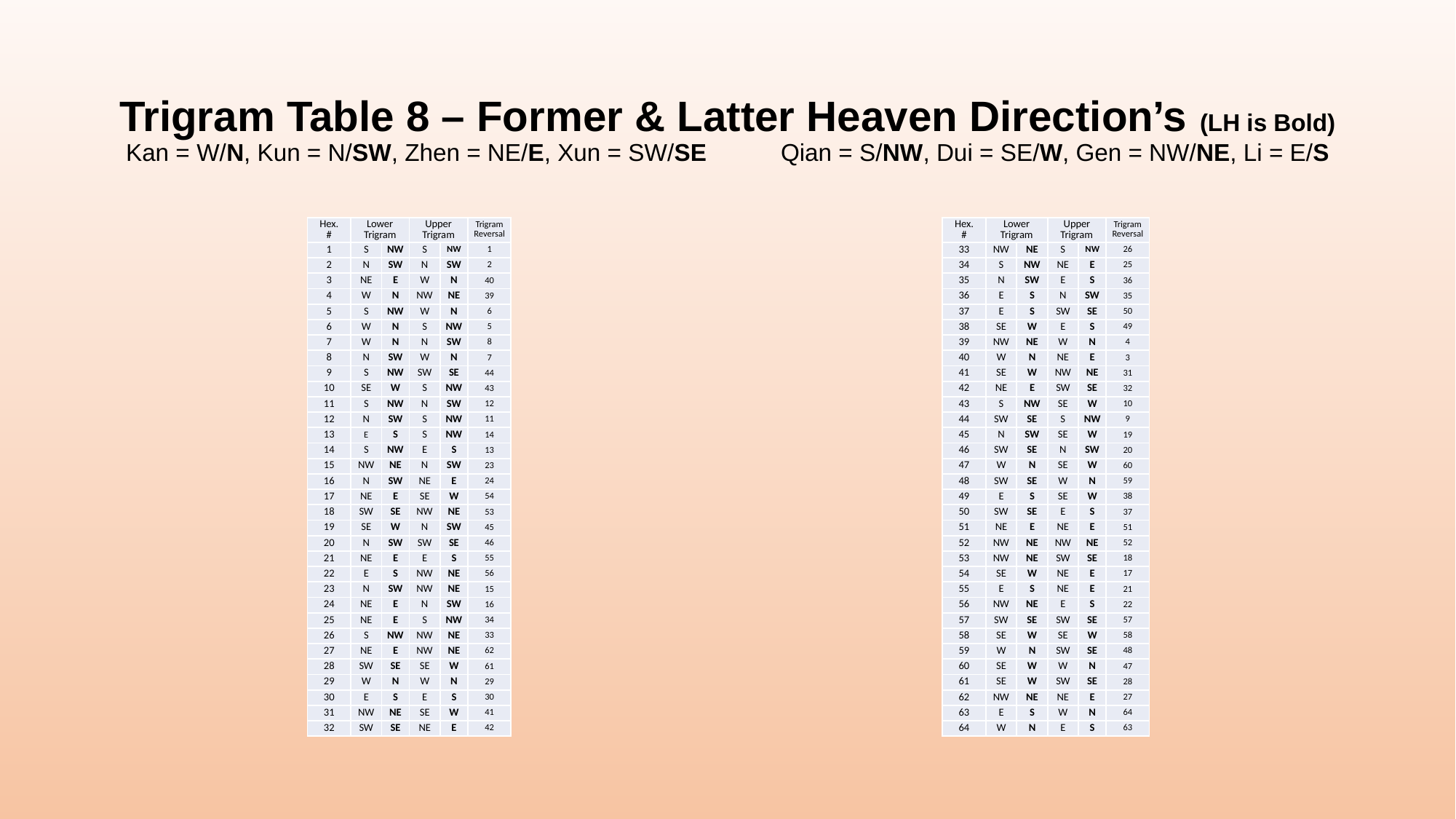

# Trigram Table 8 – Former & Latter Heaven Direction’s (LH is Bold) Kan = W/N, Kun = N/SW, Zhen = NE/E, Xun = SW/SE	Qian = S/NW, Dui = SE/W, Gen = NW/NE, Li = E/S
| Hex. # | Lower Trigram |  | Upper Trigram |  | Trigram Reversal |
| --- | --- | --- | --- | --- | --- |
| 1 | S | NW | S | NW | 1 |
| 2 | N | SW | N | SW | 2 |
| 3 | NE | E | W | N | 40 |
| 4 | W | N | NW | NE | 39 |
| 5 | S | NW | W | N | 6 |
| 6 | W | N | S | NW | 5 |
| 7 | W | N | N | SW | 8 |
| 8 | N | SW | W | N | 7 |
| 9 | S | NW | SW | SE | 44 |
| 10 | SE | W | S | NW | 43 |
| 11 | S | NW | N | SW | 12 |
| 12 | N | SW | S | NW | 11 |
| 13 | E | S | S | NW | 14 |
| 14 | S | NW | E | S | 13 |
| 15 | NW | NE | N | SW | 23 |
| 16 | N | SW | NE | E | 24 |
| 17 | NE | E | SE | W | 54 |
| 18 | SW | SE | NW | NE | 53 |
| 19 | SE | W | N | SW | 45 |
| 20 | N | SW | SW | SE | 46 |
| 21 | NE | E | E | S | 55 |
| 22 | E | S | NW | NE | 56 |
| 23 | N | SW | NW | NE | 15 |
| 24 | NE | E | N | SW | 16 |
| 25 | NE | E | S | NW | 34 |
| 26 | S | NW | NW | NE | 33 |
| 27 | NE | E | NW | NE | 62 |
| 28 | SW | SE | SE | W | 61 |
| 29 | W | N | W | N | 29 |
| 30 | E | S | E | S | 30 |
| 31 | NW | NE | SE | W | 41 |
| 32 | SW | SE | NE | E | 42 |
| Hex. # | Lower Trigram |  | Upper Trigram |  | Trigram Reversal |
| --- | --- | --- | --- | --- | --- |
| 33 | NW | NE | S | NW | 26 |
| 34 | S | NW | NE | E | 25 |
| 35 | N | SW | E | S | 36 |
| 36 | E | S | N | SW | 35 |
| 37 | E | S | SW | SE | 50 |
| 38 | SE | W | E | S | 49 |
| 39 | NW | NE | W | N | 4 |
| 40 | W | N | NE | E | 3 |
| 41 | SE | W | NW | NE | 31 |
| 42 | NE | E | SW | SE | 32 |
| 43 | S | NW | SE | W | 10 |
| 44 | SW | SE | S | NW | 9 |
| 45 | N | SW | SE | W | 19 |
| 46 | SW | SE | N | SW | 20 |
| 47 | W | N | SE | W | 60 |
| 48 | SW | SE | W | N | 59 |
| 49 | E | S | SE | W | 38 |
| 50 | SW | SE | E | S | 37 |
| 51 | NE | E | NE | E | 51 |
| 52 | NW | NE | NW | NE | 52 |
| 53 | NW | NE | SW | SE | 18 |
| 54 | SE | W | NE | E | 17 |
| 55 | E | S | NE | E | 21 |
| 56 | NW | NE | E | S | 22 |
| 57 | SW | SE | SW | SE | 57 |
| 58 | SE | W | SE | W | 58 |
| 59 | W | N | SW | SE | 48 |
| 60 | SE | W | W | N | 47 |
| 61 | SE | W | SW | SE | 28 |
| 62 | NW | NE | NE | E | 27 |
| 63 | E | S | W | N | 64 |
| 64 | W | N | E | S | 63 |